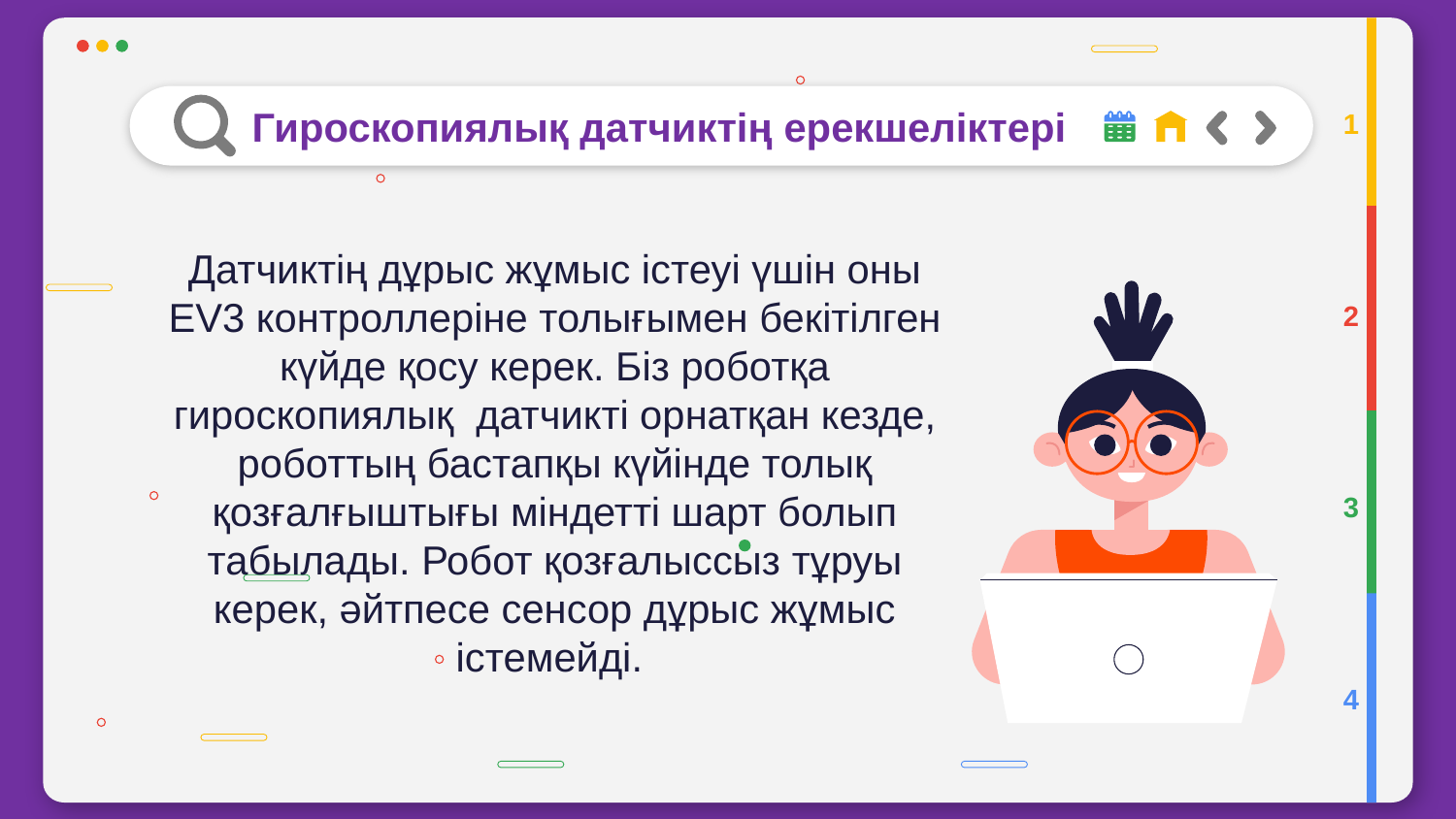

Гироскопиялық датчиктің ерекшеліктері
1

Датчиктің дұрыс жұмыс істеуі үшін оны EV3 контроллеріне толығымен бекітілген күйде қосу керек. Біз роботқа гироскопиялық  датчикті орнатқан кезде, роботтың бастапқы күйінде толық қозғалғыштығы міндетті шарт болып табылады. Робот қозғалыссыз тұруы керек, әйтпесе сенсор дұрыс жұмыс істемейді.

2

3

4